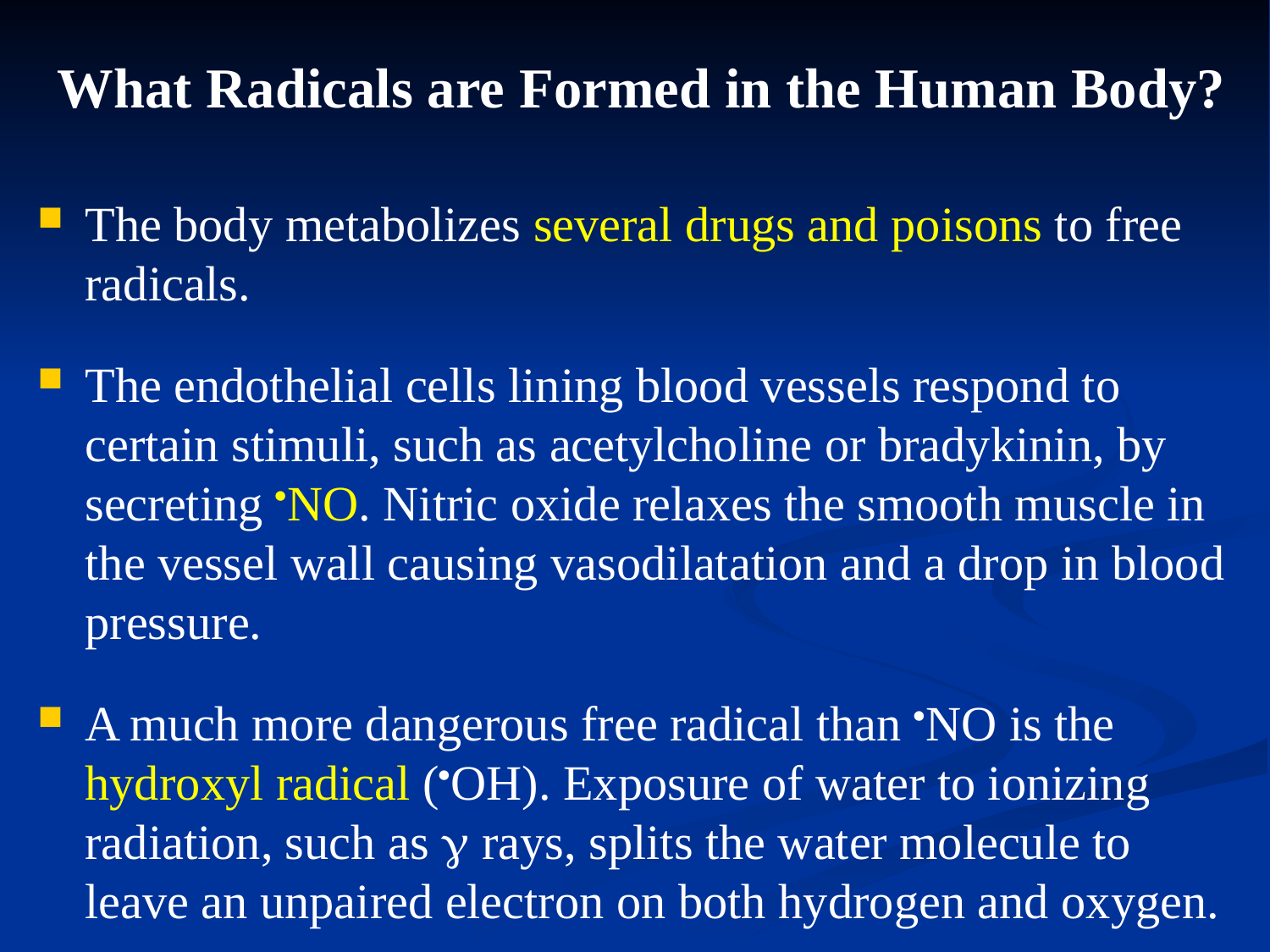

# What Radicals are Formed in the Human Body?
The body metabolizes several drugs and poisons to free radicals.
The endothelial cells lining blood vessels respond to certain stimuli, such as acetylcholine or bradykinin, by secreting •NO. Nitric oxide relaxes the smooth muscle in the vessel wall causing vasodilatation and a drop in blood pressure.
A much more dangerous free radical than •NO is the hydroxyl radical (•OH). Exposure of water to ionizing radiation, such as γ rays, splits the water molecule to leave an unpaired electron on both hydrogen and oxygen.